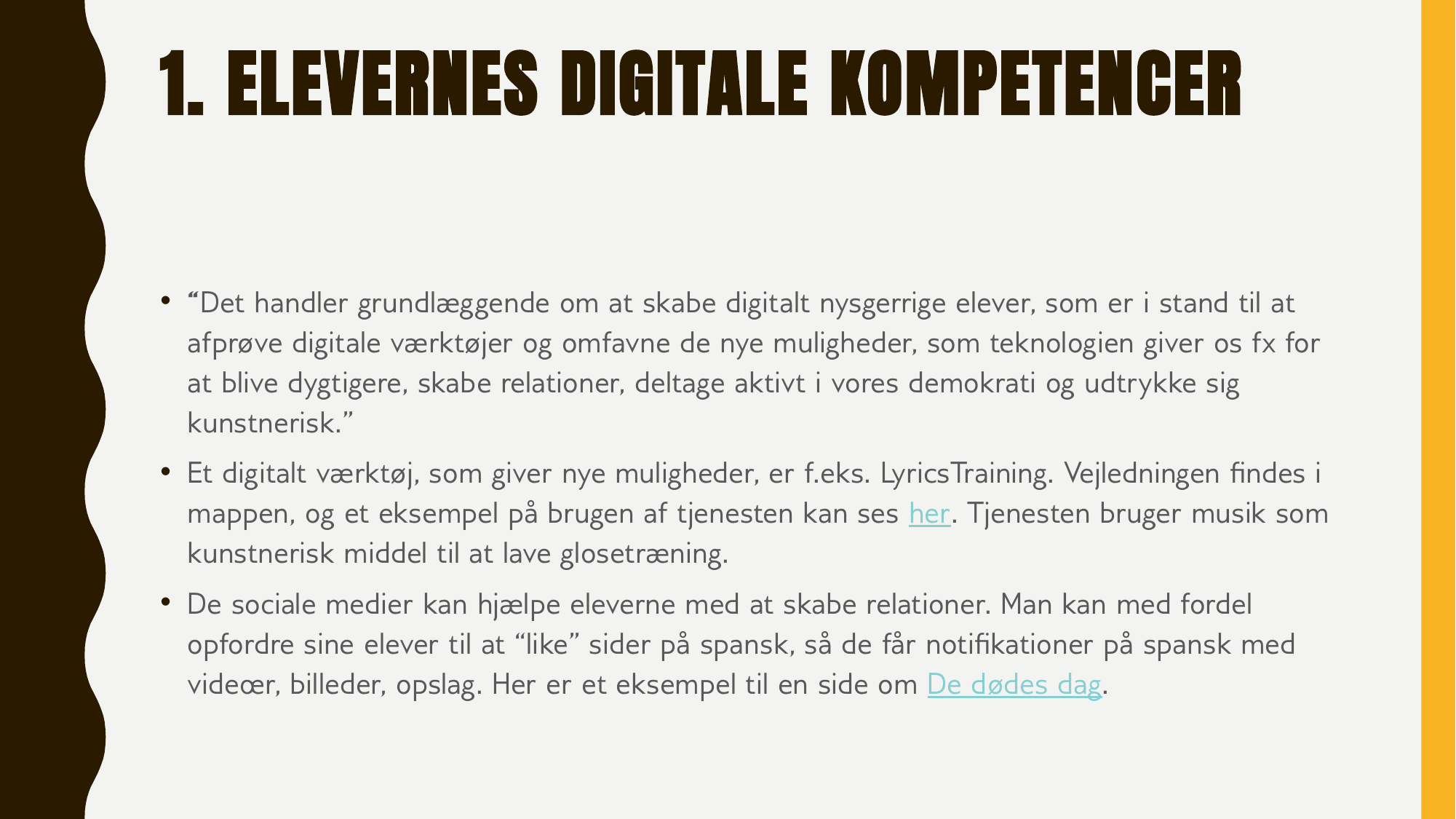

# 1. Elevernes digitale kompetencer
“Det handler grundlæggende om at skabe digitalt nysgerrige elever, som er i stand til at afprøve digitale værktøjer og omfavne de nye muligheder, som teknologien giver os fx for at blive dygtigere, skabe relationer, deltage aktivt i vores demokrati og udtrykke sig kunstnerisk.”
Et digitalt værktøj, som giver nye muligheder, er f.eks. LyricsTraining. Vejledningen findes i mappen, og et eksempel på brugen af tjenesten kan ses her. Tjenesten bruger musik som kunstnerisk middel til at lave glosetræning.
De sociale medier kan hjælpe eleverne med at skabe relationer. Man kan med fordel opfordre sine elever til at “like” sider på spansk, så de får notifikationer på spansk med videoer, billeder, opslag. Her er et eksempel til en side om De dødes dag.